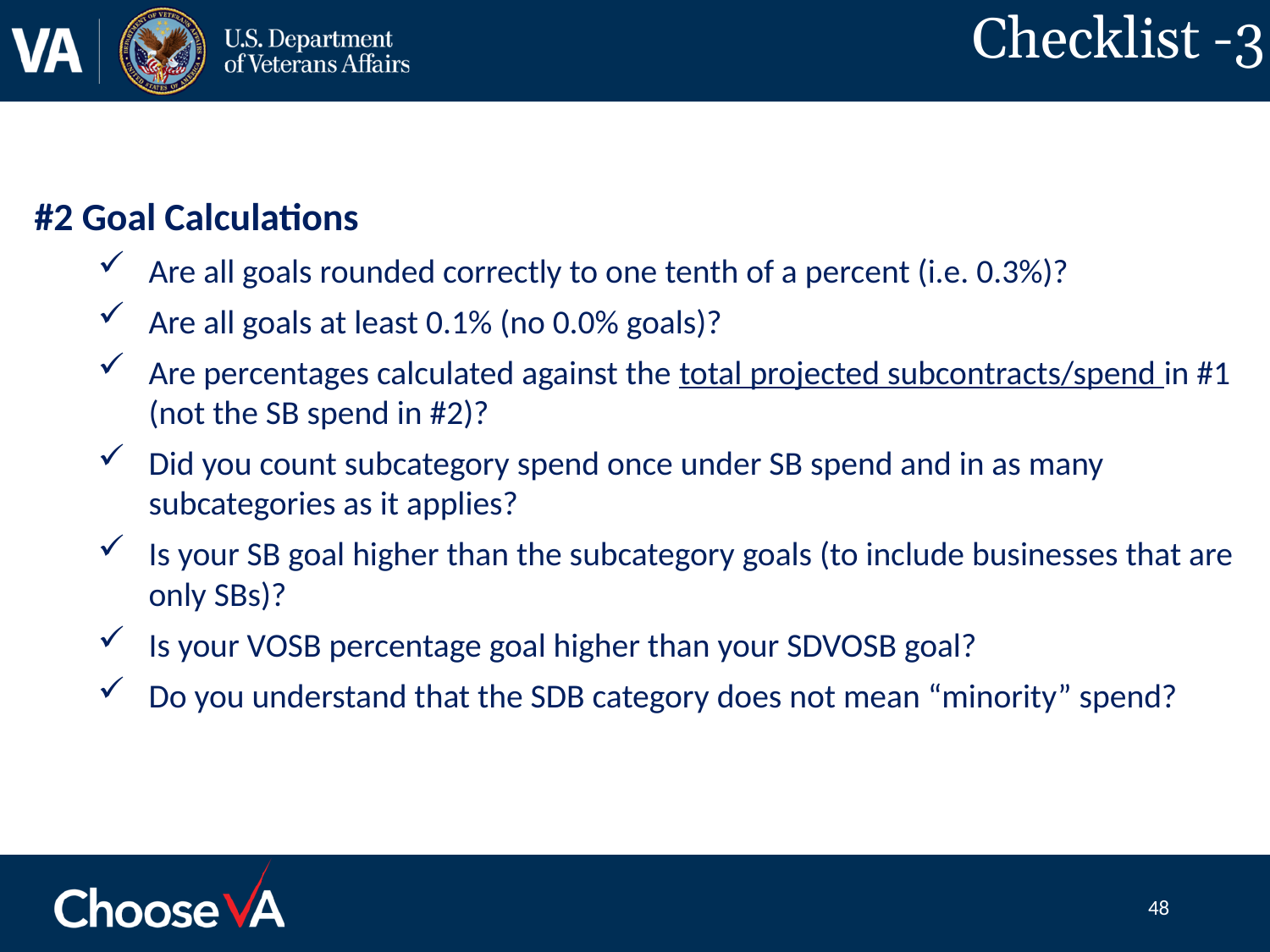

# Checklist -3
#2 Goal Calculations
Are all goals rounded correctly to one tenth of a percent (i.e. 0.3%)?
Are all goals at least 0.1% (no 0.0% goals)?
Are percentages calculated against the total projected subcontracts/spend in #1 (not the SB spend in #2)?
Did you count subcategory spend once under SB spend and in as many subcategories as it applies?
Is your SB goal higher than the subcategory goals (to include businesses that are only SBs)?
Is your VOSB percentage goal higher than your SDVOSB goal?
Do you understand that the SDB category does not mean “minority” spend?
48